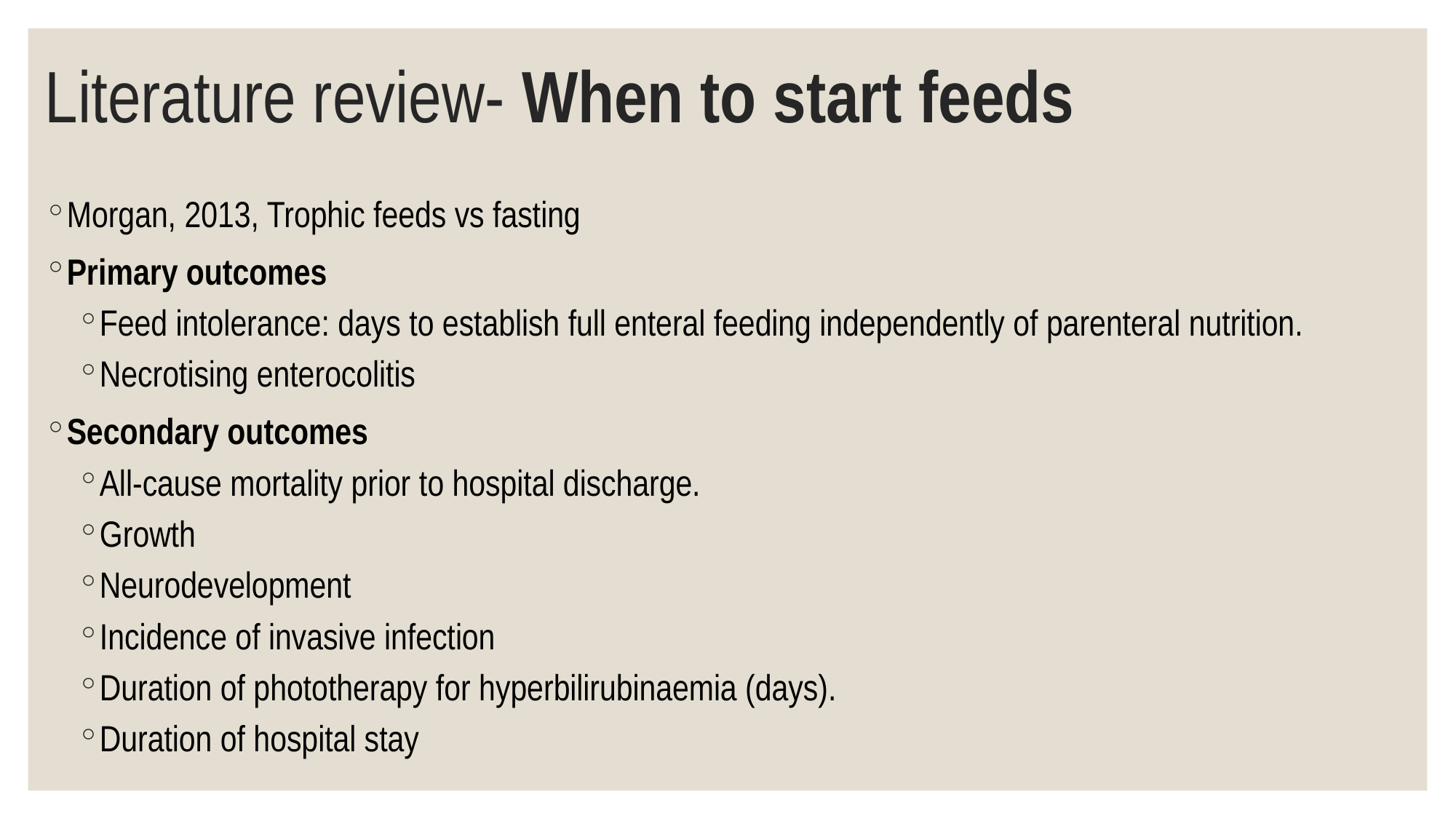

# Literature review- When to start feeds
Morgan, 2013, Trophic feeds vs fasting
Primary outcomes
Feed intolerance: days to establish full enteral feeding independently of parenteral nutrition.
Necrotising enterocolitis
Secondary outcomes
All-cause mortality prior to hospital discharge.
Growth
Neurodevelopment
Incidence of invasive infection
Duration of phototherapy for hyperbilirubinaemia (days).
Duration of hospital stay